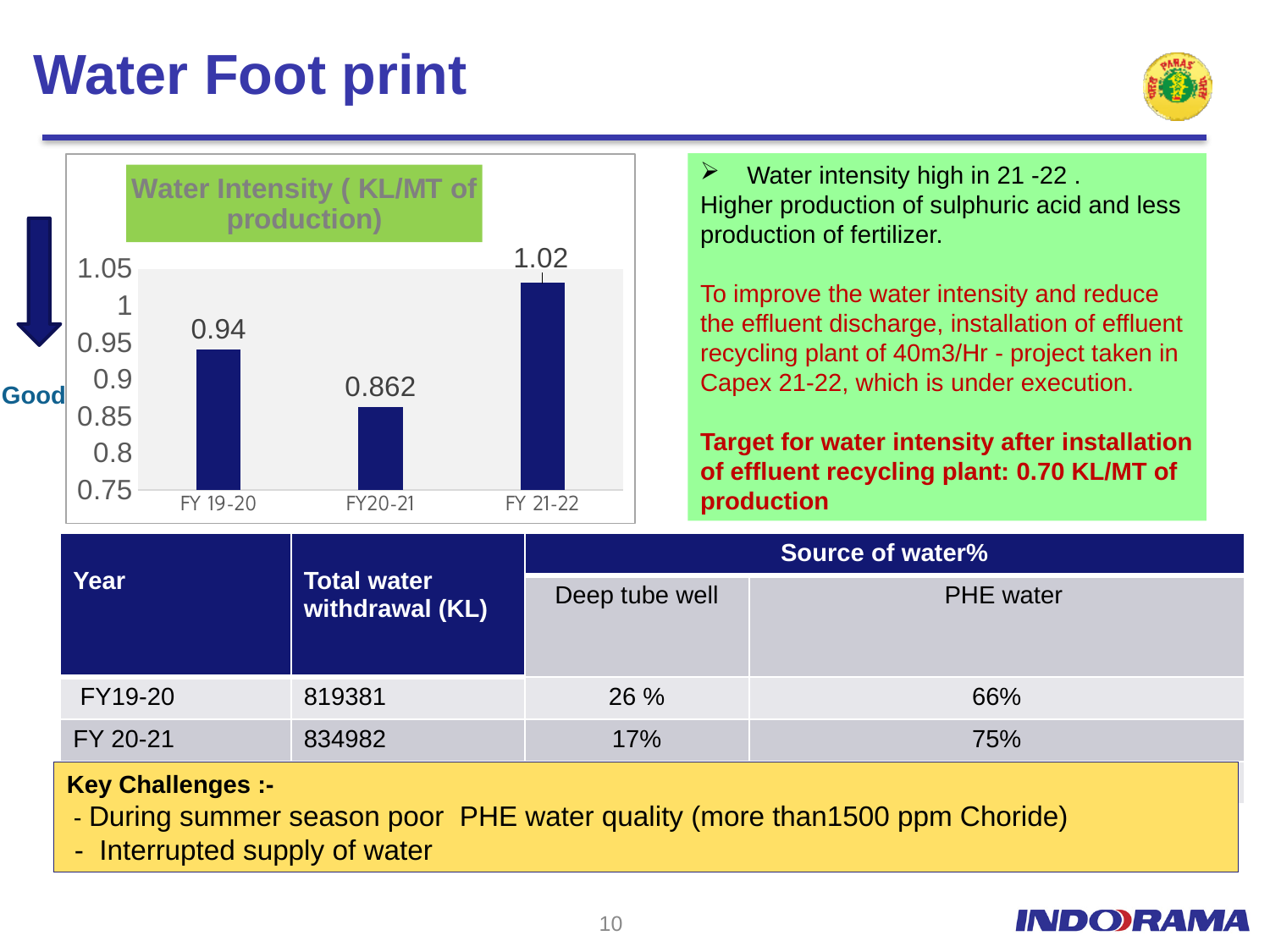

# Water Foot print

### Chart: Water Intensity ( KL/MT of production)

| Category |  |
|---|---|
| FY 19-20 | 0.94 |
| FY20-21 | 0.862 |
| FY 21-22 | 1.03 |
 Water intensity high in 21 -22 .
Higher production of sulphuric acid and less production of fertilizer.

To improve the water intensity and reduce the effluent discharge, installation of effluent recycling plant of 40m3/Hr - project taken in Capex 21-22, which is under execution.

Target for water intensity after installation of effluent recycling plant: 0.70 KL/MT of production

Good
| Year | Total water withdrawal (KL) | Source of water% |  |
| --- | --- | --- | --- |
|  |  | Deep tube well | PHE water |
| FY19-20 | 819381 | 26 % | 66% |
| FY 20-21 | 834982 | 17% | 75% |
| FY 21-22 (till date) | 535295 | 31% | 69% |
Key Challenges :-
 - During summer season poor  PHE water quality (more than1500 ppm Choride)
 -  Interrupted supply of water
10